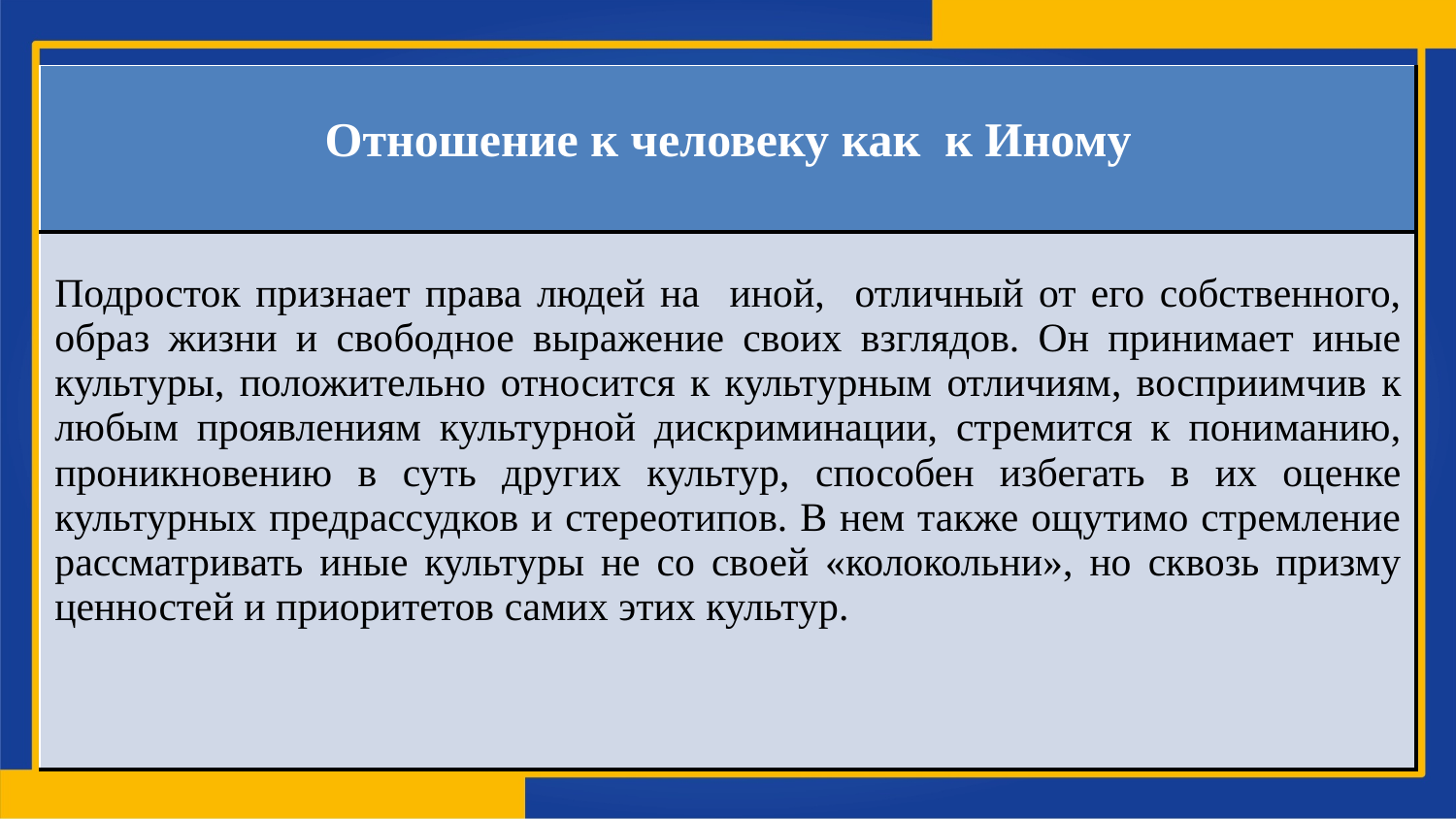

| Отношение к человеку как к Иному |
| --- |
| Подросток признает права людей на иной, отличный от его собственного, образ жизни и свободное выражение своих взглядов. Он принимает иные культуры, положительно относится к культурным отличиям, восприимчив к любым проявлениям культурной дискриминации, стремится к пониманию, проникновению в суть других культур, способен избегать в их оценке культурных предрассудков и стереотипов. В нем также ощутимо стремление рассматривать иные культуры не со своей «колокольни», но сквозь призму ценностей и приоритетов самих этих культур. |